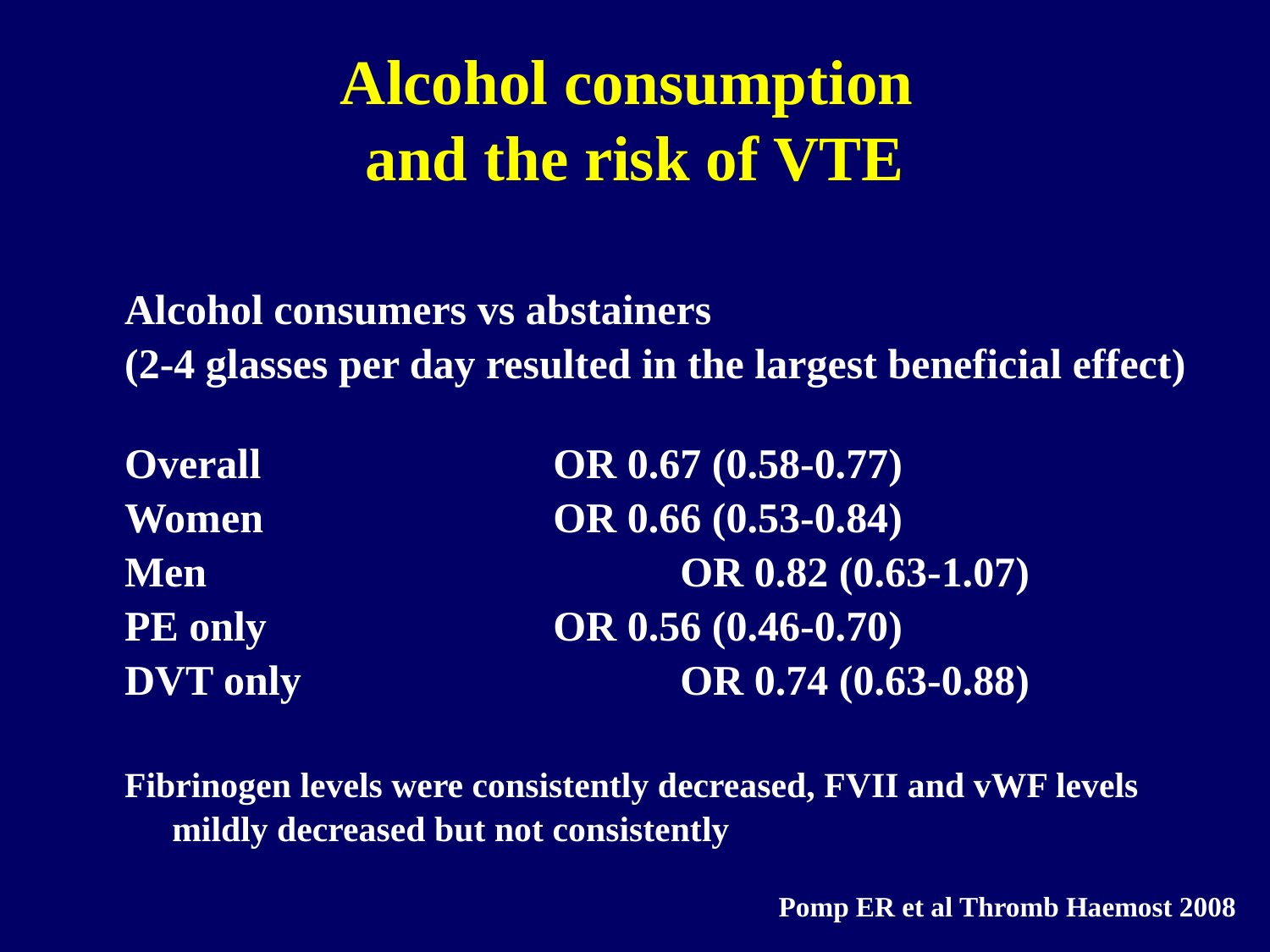

Alcohol consumption
and the risk of VTE
Alcohol consumers vs abstainers
(2-4 glasses per day resulted in the largest beneficial effect)
Overall			OR 0.67 (0.58-0.77)
Women			OR 0.66 (0.53-0.84)
Men				OR 0.82 (0.63-1.07)
PE only			OR 0.56 (0.46-0.70)
DVT only			OR 0.74 (0.63-0.88)

Fibrinogen levels were consistently decreased, FVII and vWF levels mildly decreased but not consistently

Pomp ER et al Thromb Haemost 2008